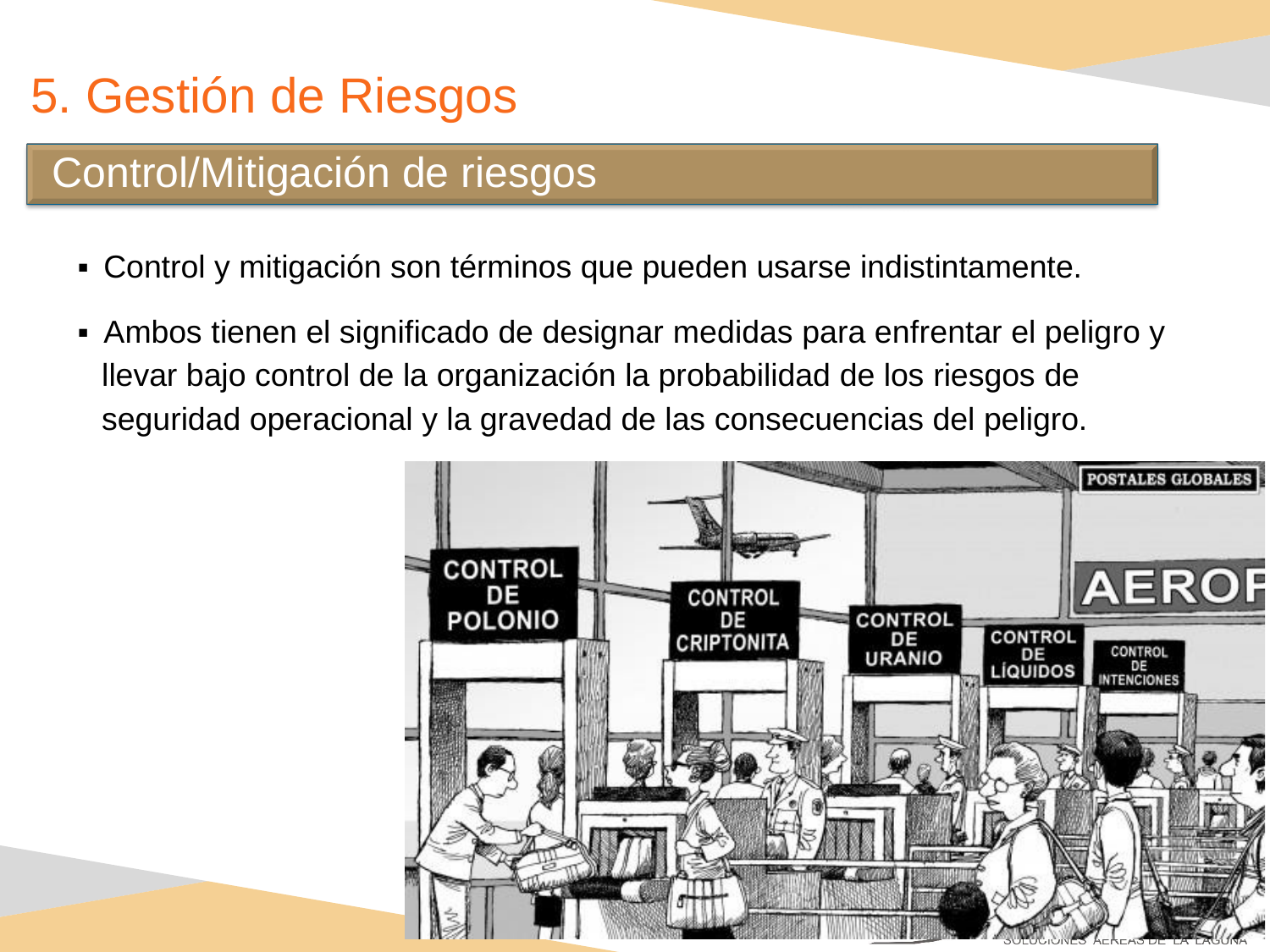

5. Gestión de Riesgos

Control/Mitigación de riesgos

▪ Control y mitigación son términos que pueden usarse indistintamente.
▪ Ambos tienen el significado de designar medidas para enfrentar el peligro y llevar bajo control de la organización la probabilidad de los riesgos de seguridad operacional y la gravedad de las consecuencias del peligro.